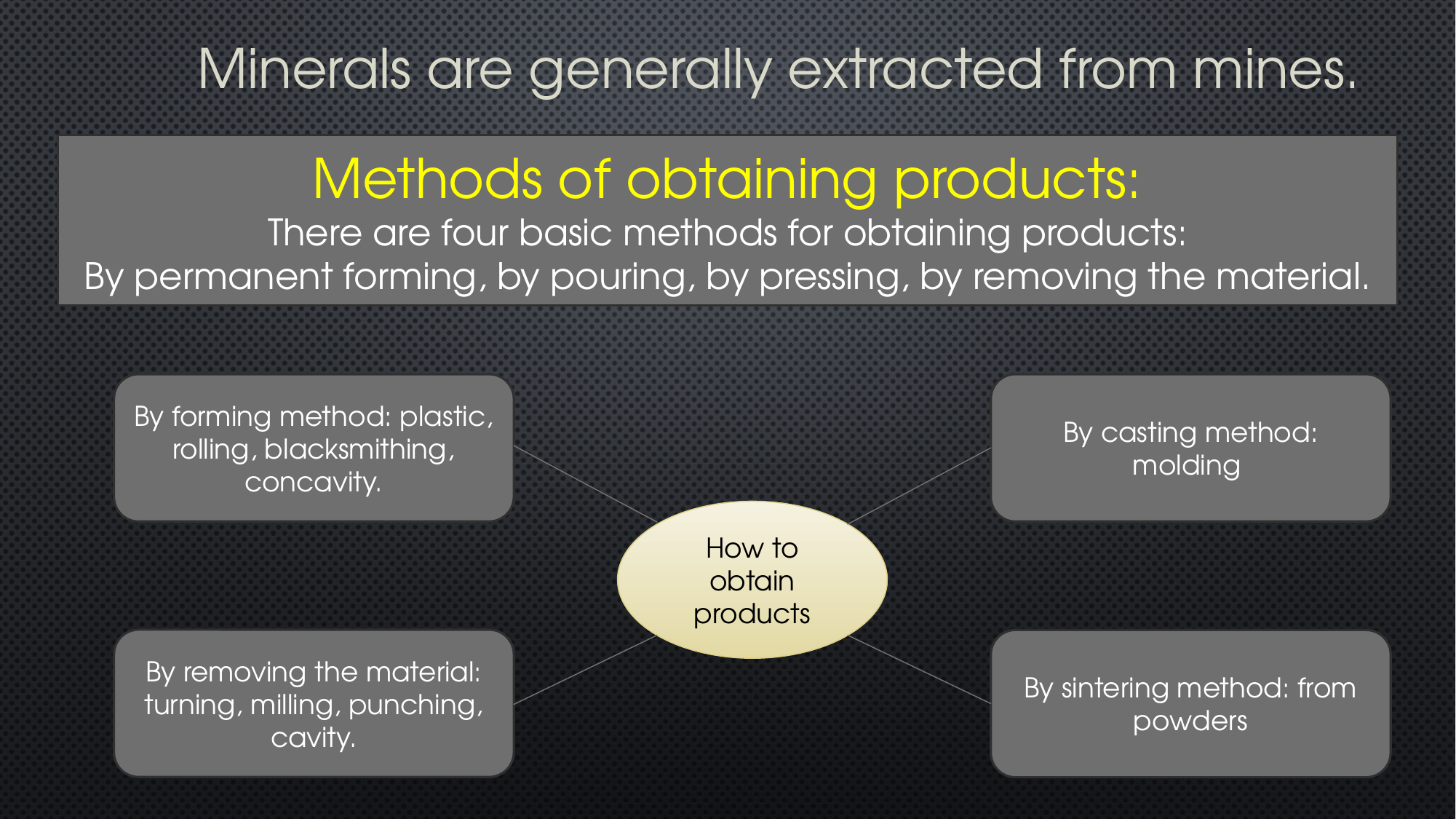

Minerals are generally extracted from mines.
Methods of obtaining products:
There are four basic methods for obtaining products:
By permanent forming, by pouring, by pressing, by removing the material.
By forming method: plastic, rolling, blacksmithing, concavity.
By casting method: molding
How to obtain products
By removing the material: turning, milling, punching, cavity.
By sintering method: from powders